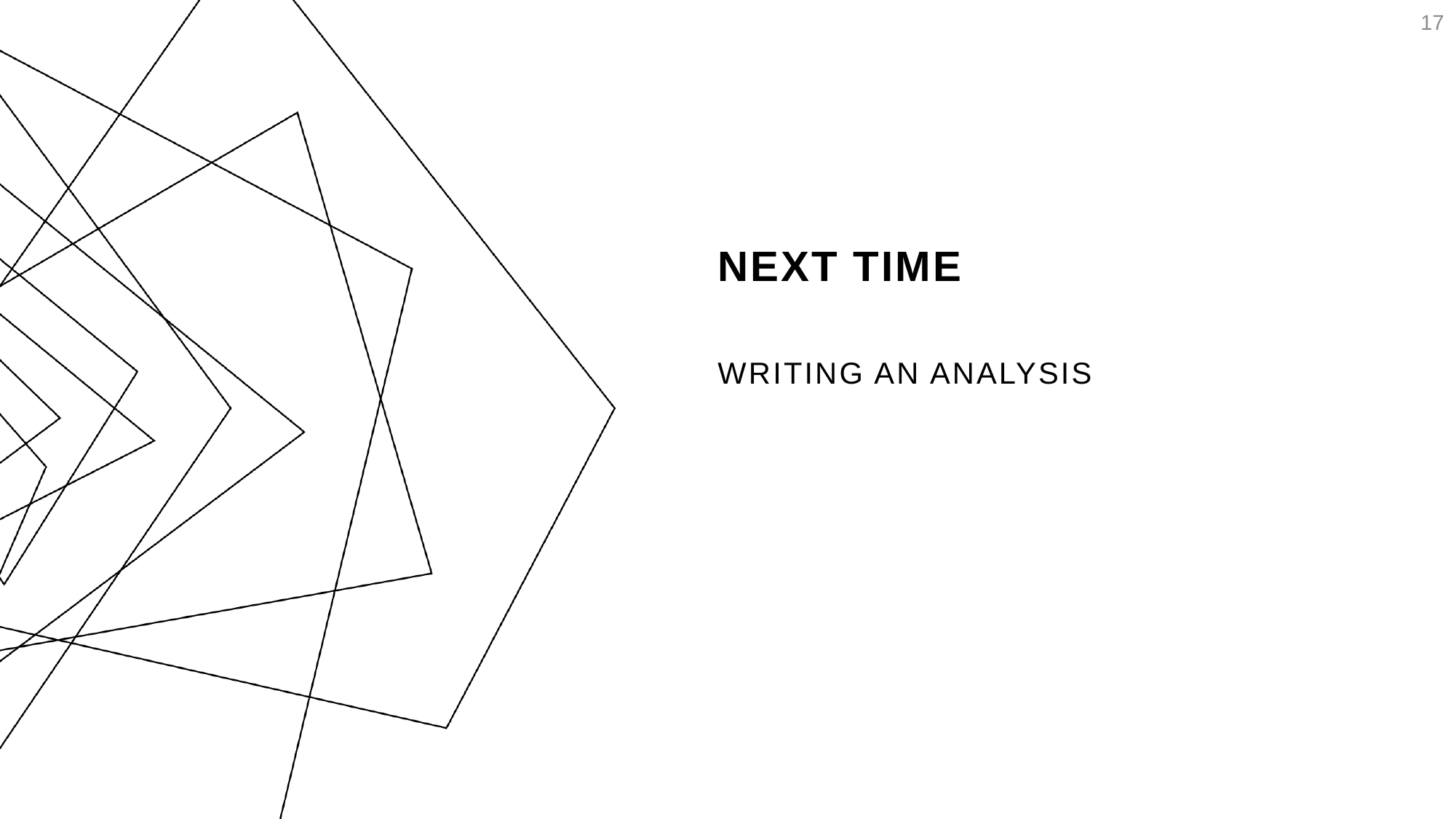

17
# Next Time
WRITING AN ANALYSIS